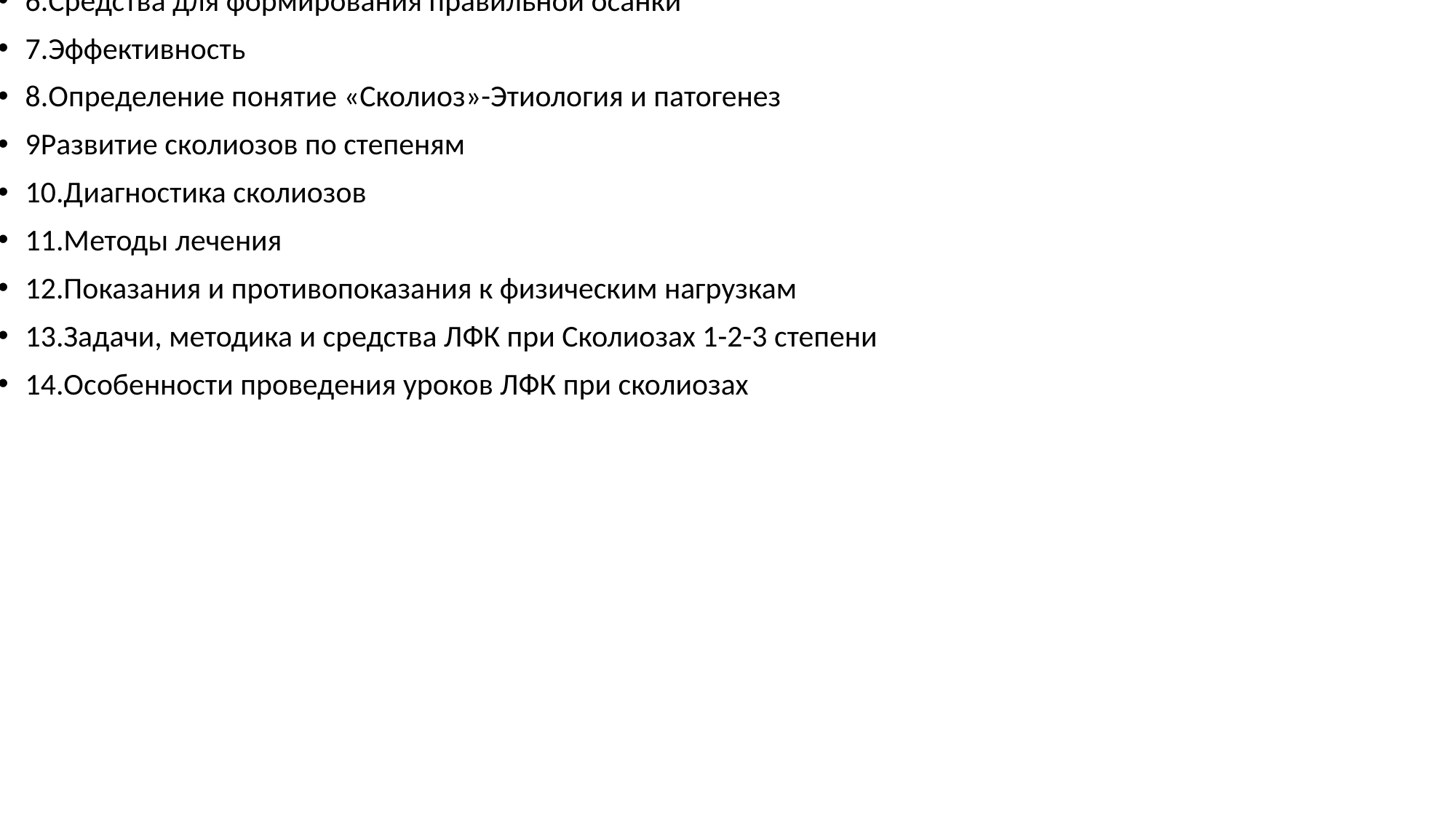

# План лекции

1.Краткое понятие о строении и функции позвоночника
2Понятие об осанке
3.Признаки правильной осанки во фронтальной и саггитальной плоскостях
4.Понятие «нарушение осанки»
5.Признаки нарушения осанки во фронтальной и саггитальной плоскостях
6.Средства для формирования правильной осанки
7.Эффективность
8.Определение понятие «Сколиоз»-Этиология и патогенез
9Развитие сколиозов по степеням
10.Диагностика сколиозов
11.Методы лечения
12.Показания и противопоказания к физическим нагрузкам
13.Задачи, методика и средства ЛФК при Сколиозах 1-2-3 степени
14.Особенности проведения уроков ЛФК при сколиозах